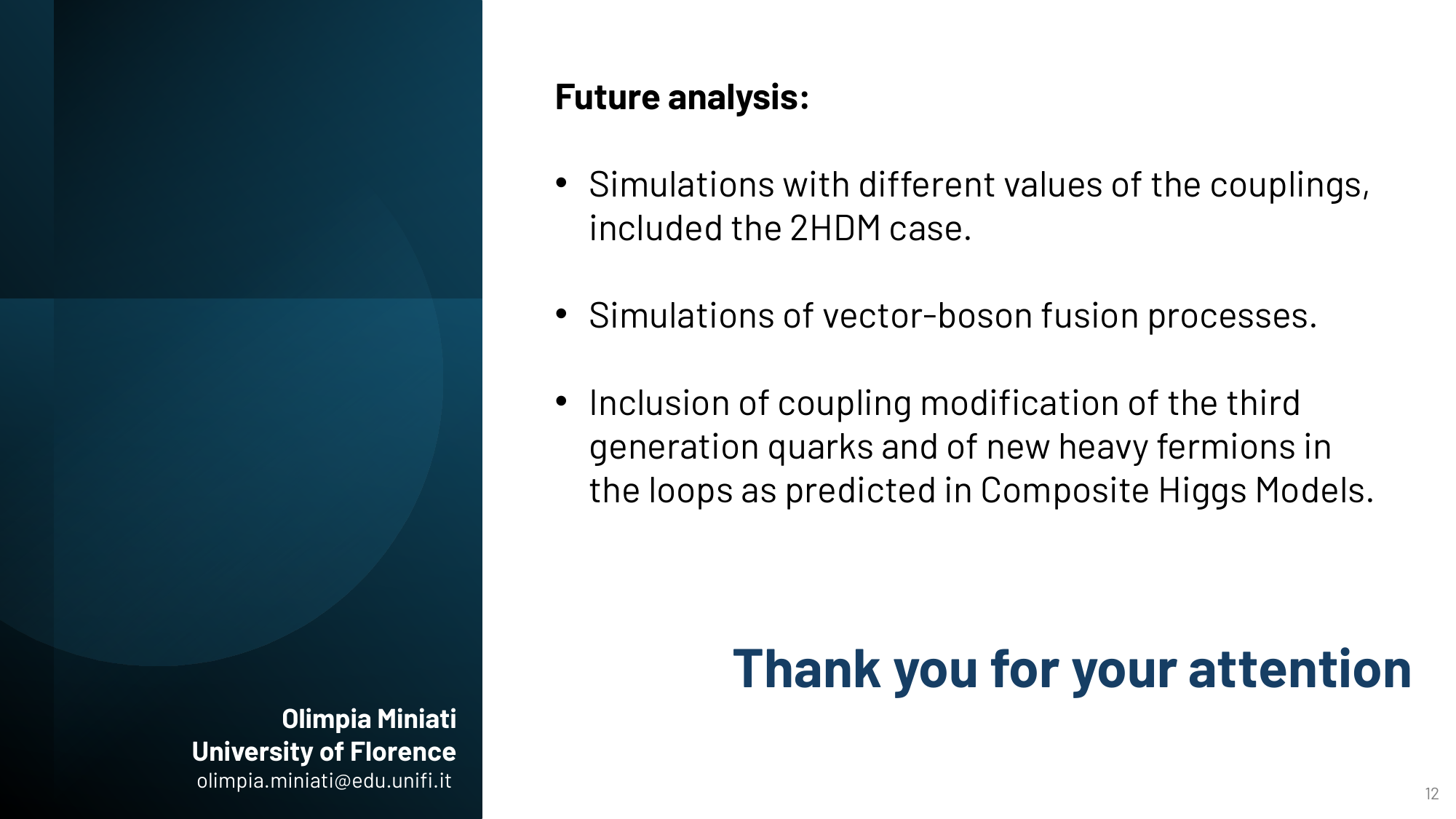

Future analysis:

Simulations with different values of the couplings, included the 2HDM case.

Simulations of vector-boson fusion processes.

Inclusion of coupling modification of the third generation quarks and of new heavy fermions in the loops as predicted in Composite Higgs Models.

Thank you for your attention

Olimpia Miniati
University of Florence
olimpia.miniati@edu.unifi.it

12